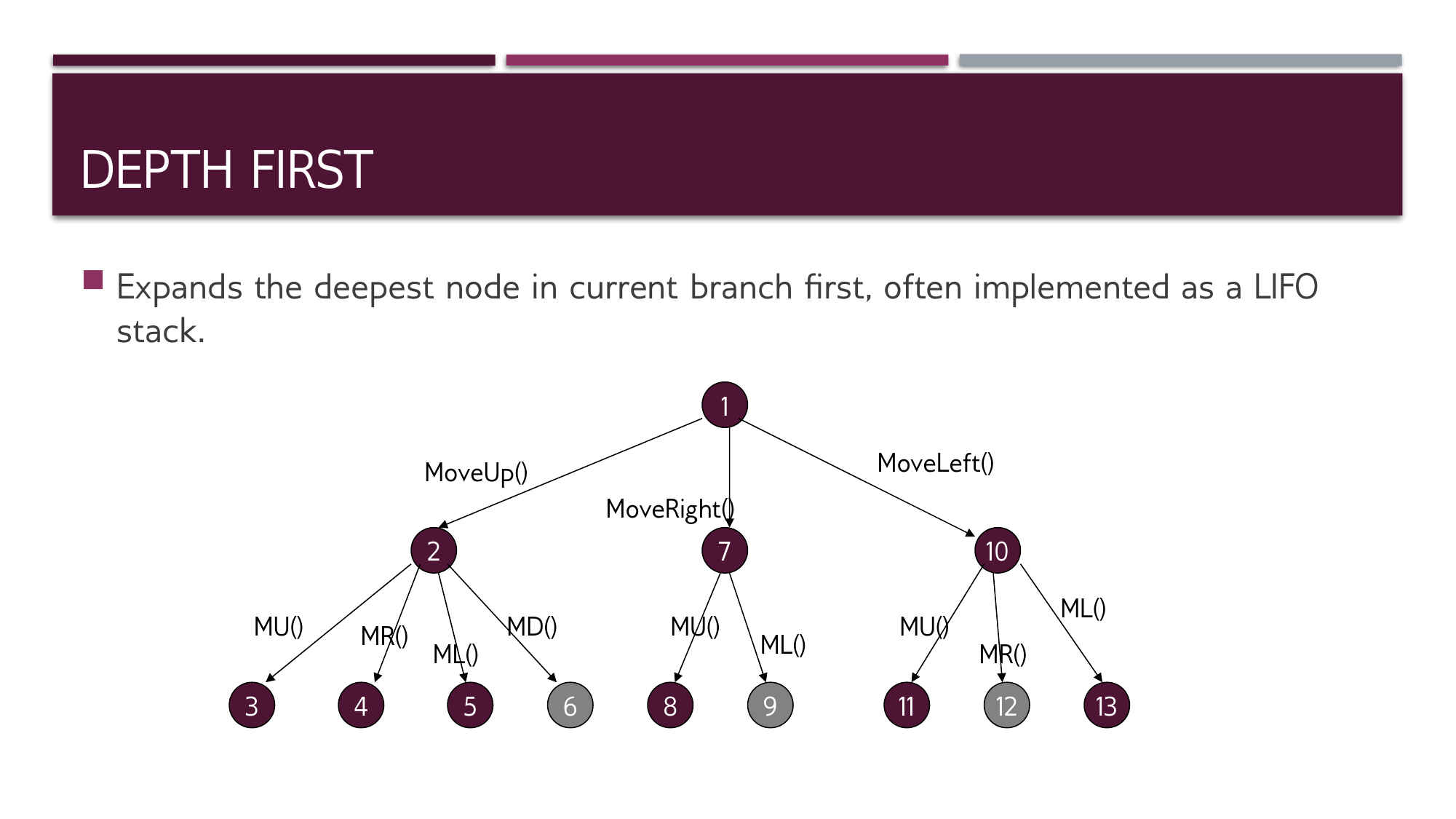

# Depth First
Expands the deepest node in current branch first, often implemented as a LIFO stack.
1

MoveLeft()
MoveUp()
MoveRight()
2
7
10

ML()
MU()
MU()
MD()
MU()
MR()
ML()
ML()
MR()
3
4
5
6
8
9
11
12
13